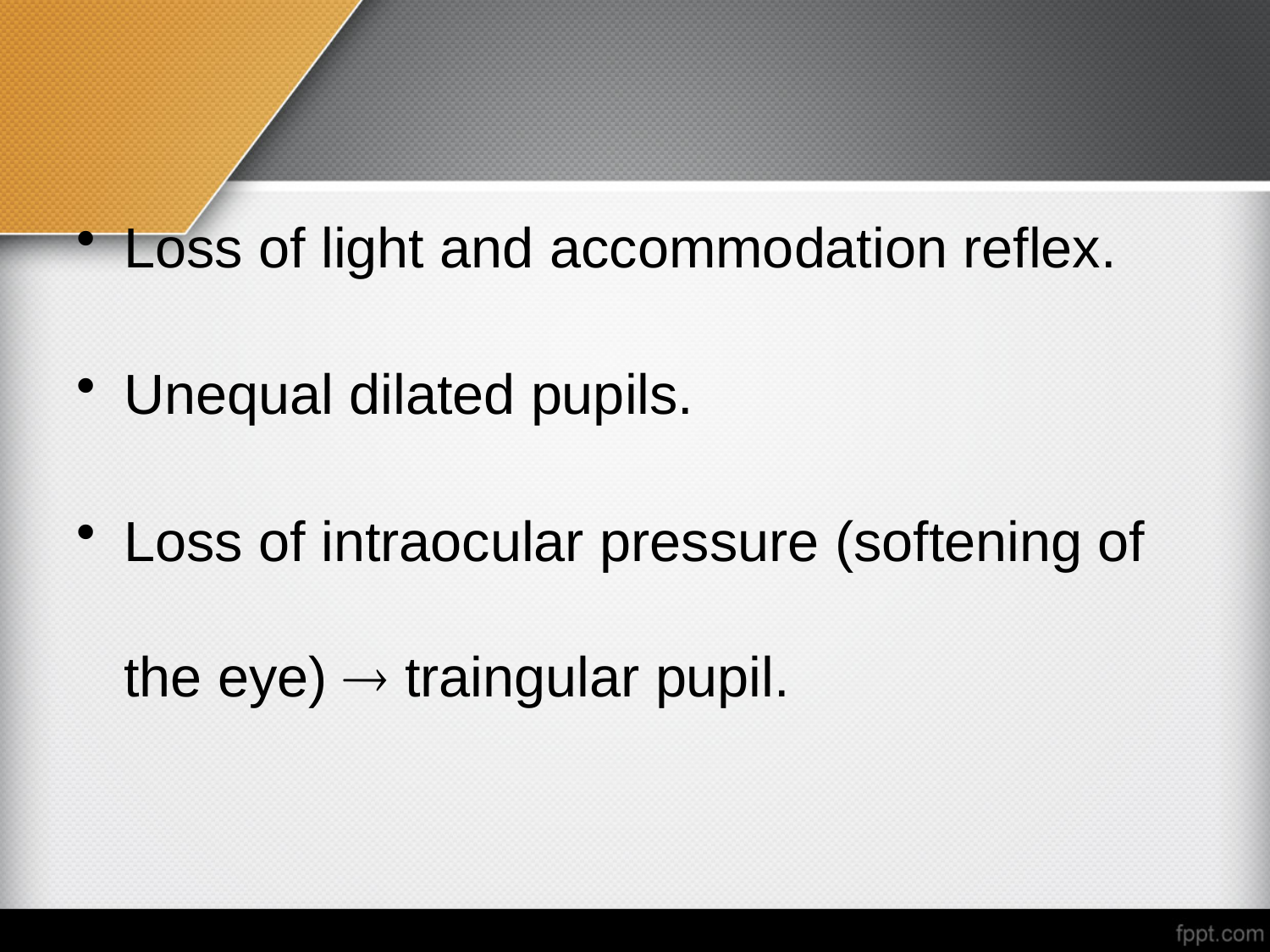

#
Loss of light and accommodation reflex.
Unequal dilated pupils.
Loss of intraocular pressure (softening of the eye) → traingular pupil.